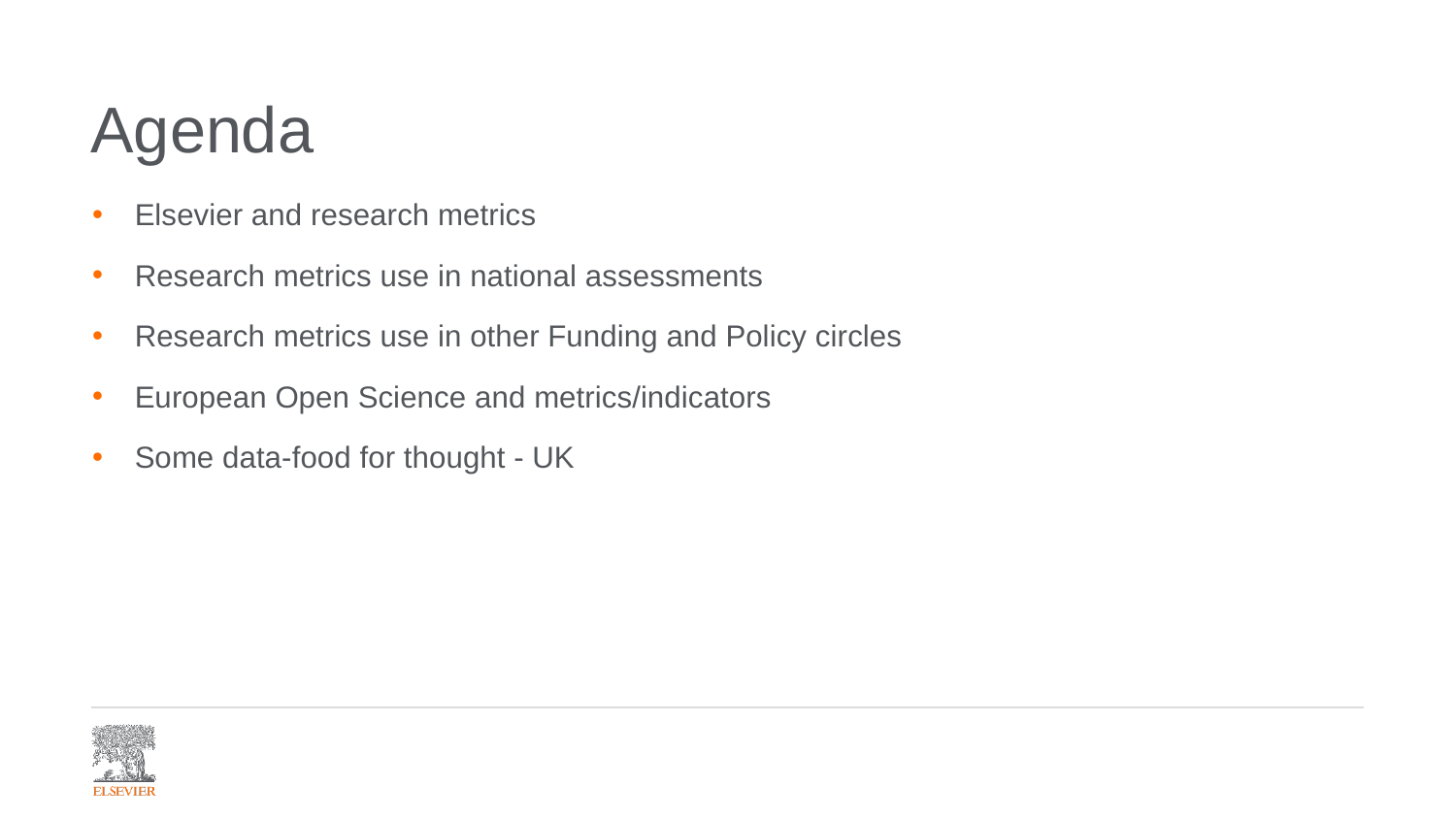

# Agenda
Elsevier and research metrics
Research metrics use in national assessments
Research metrics use in other Funding and Policy circles
European Open Science and metrics/indicators
Some data-food for thought - UK